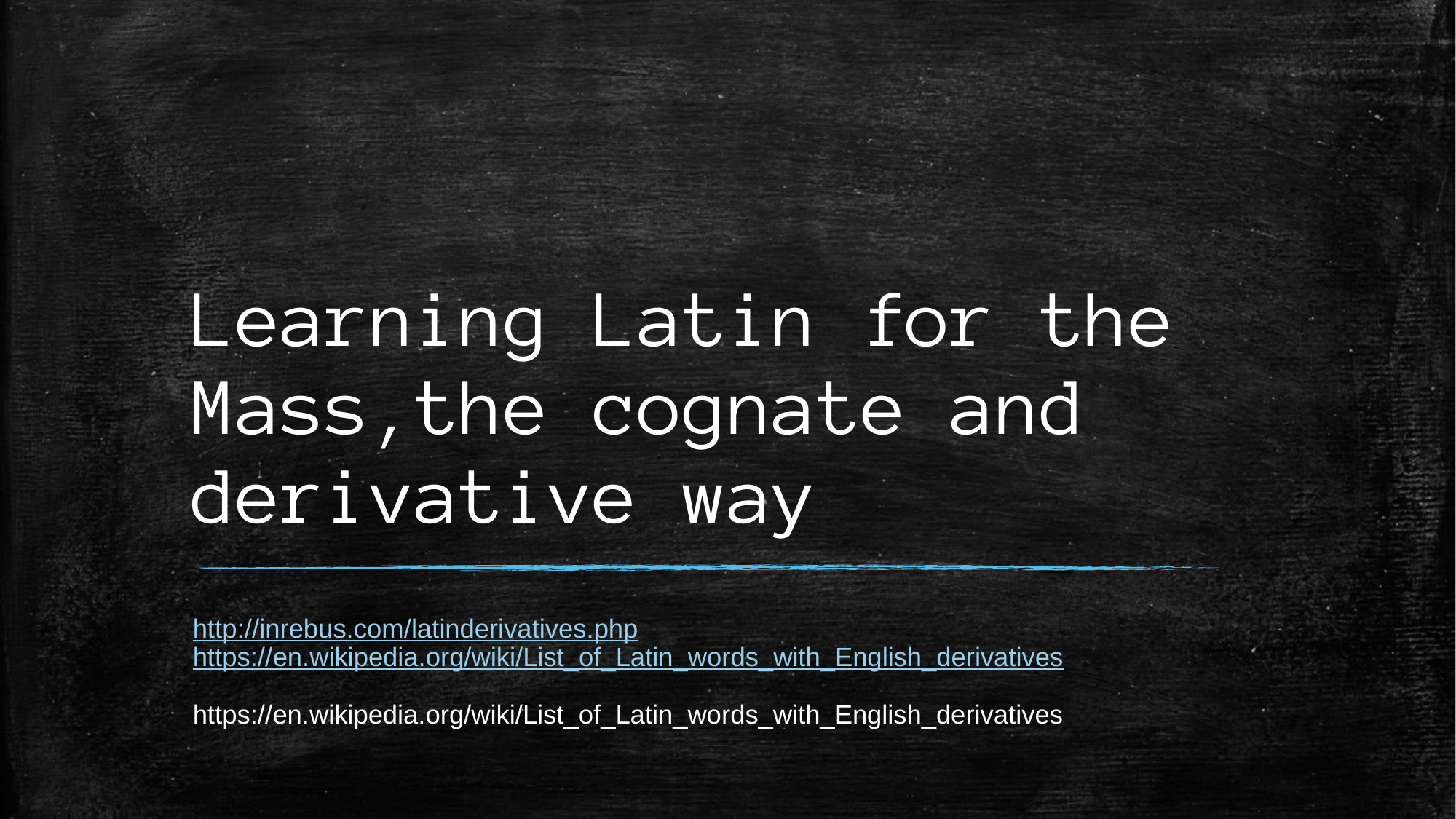

# Learning Latin for the Mass,the cognate and derivative way
http://inrebus.com/latinderivatives.php
https://en.wikipedia.org/wiki/List_of_Latin_words_with_English_derivatives

https://en.wikipedia.org/wiki/List_of_Latin_words_with_English_derivatives